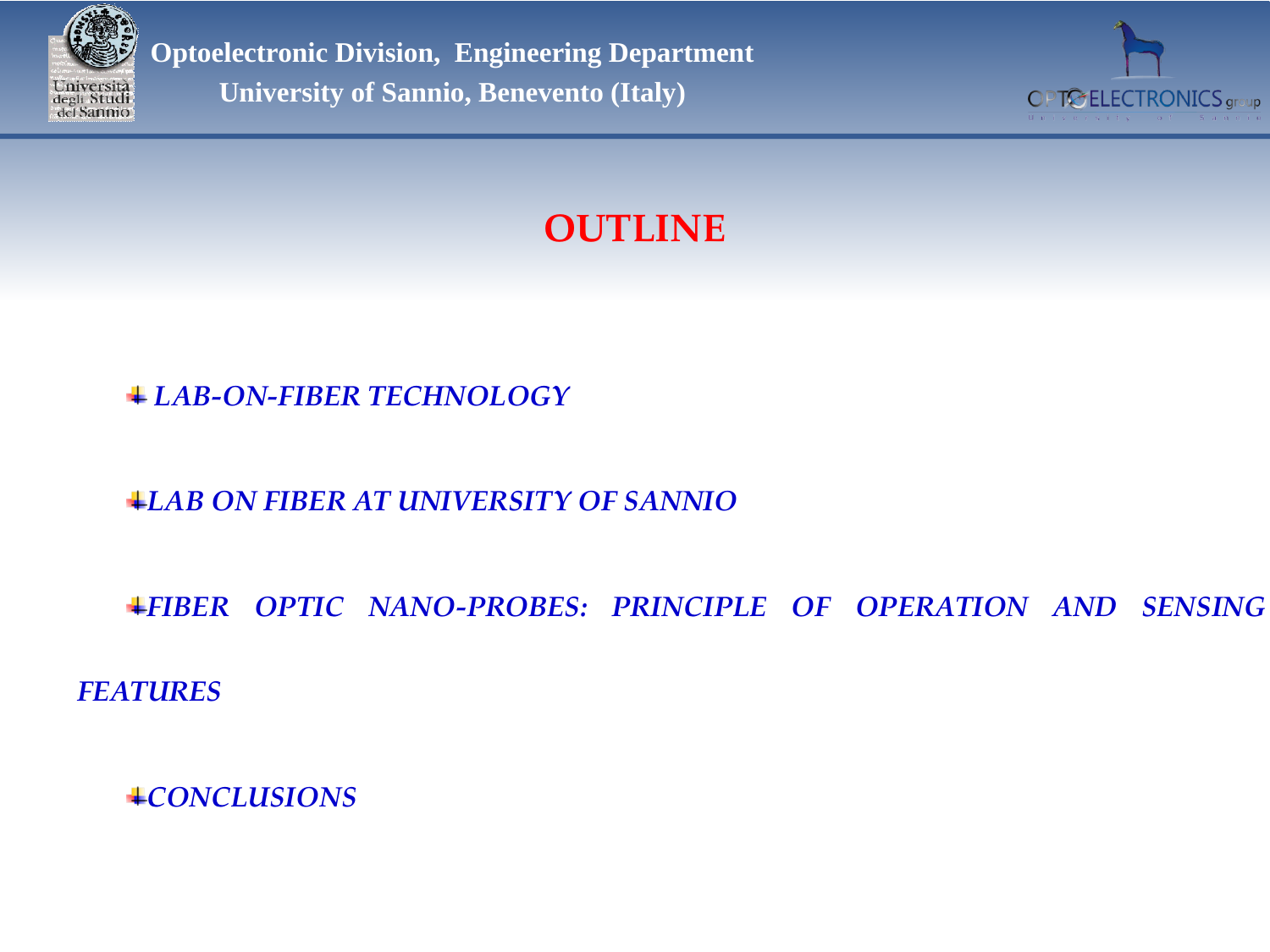

OUTLINE
 LAB-ON-FIBER TECHNOLOGY
LAB ON FIBER AT UNIVERSITY OF SANNIO
FIBER OPTIC NANO-PROBES: PRINCIPLE OF OPERATION AND SENSING FEATURES
CONCLUSIONS